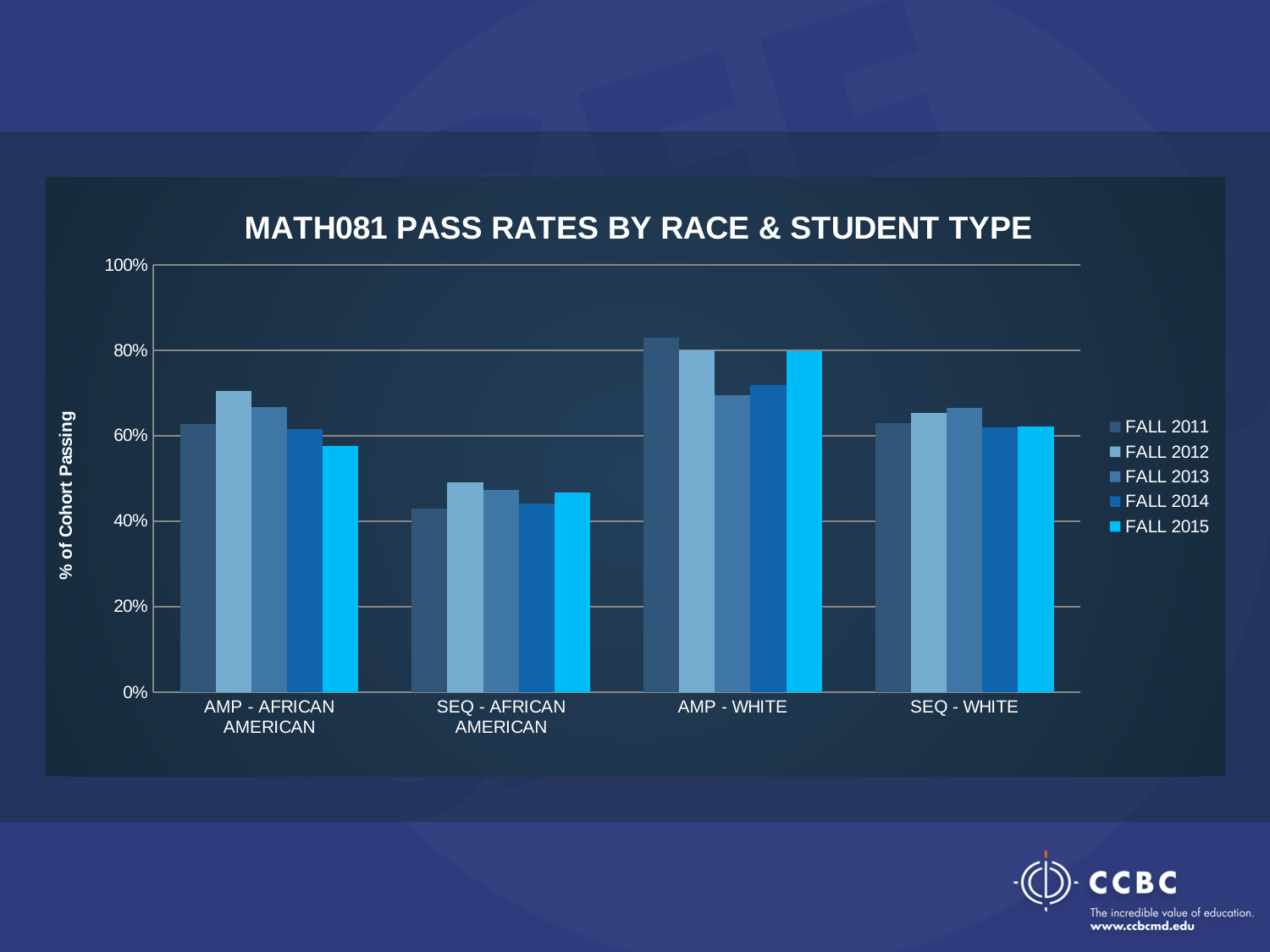

### Chart:

| Category | FALL 2011 | FALL 2012 | FALL 2013 | FALL 2014 | FALL 2015 |
|---|---|---|---|---|---|
| AMP - AFRICAN AMERICAN | 0.627906976744186 | 0.7037037037037037 | 0.6666666666666666 | 0.6153846153846154 | 0.5767195767195767 |
| SEQ - AFRICAN AMERICAN | 0.42920847268673357 | 0.4911452184179457 | 0.47329192546583854 | 0.4419889502762431 | 0.466893039049236 |
| AMP - WHITE | 0.8285714285714286 | 0.8 | 0.6956521739130435 | 0.71875 | 0.7974683544303798 |
| SEQ - WHITE | 0.6292906178489702 | 0.6522781774580336 | 0.6642156862745098 | 0.6190476190476191 | 0.6223404255319149 |